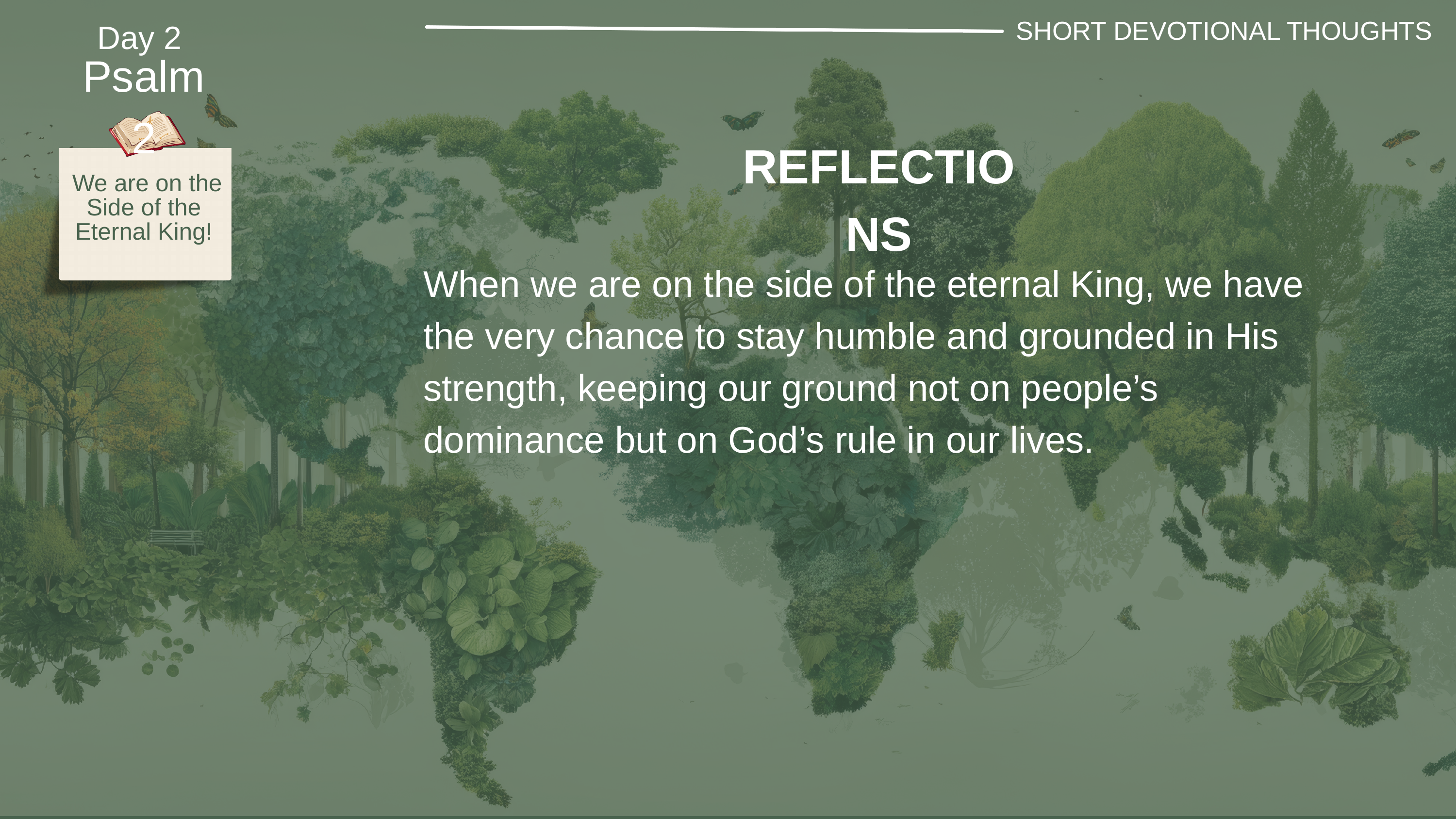

SHORT DEVOTIONAL THOUGHTS
Day 2

Psalm 2

REFLECTIONS

 We are on the Side of the Eternal King!
When we are on the side of the eternal King, we have the very chance to stay humble and grounded in His strength, keeping our ground not on people’s dominance but on God’s rule in our lives.